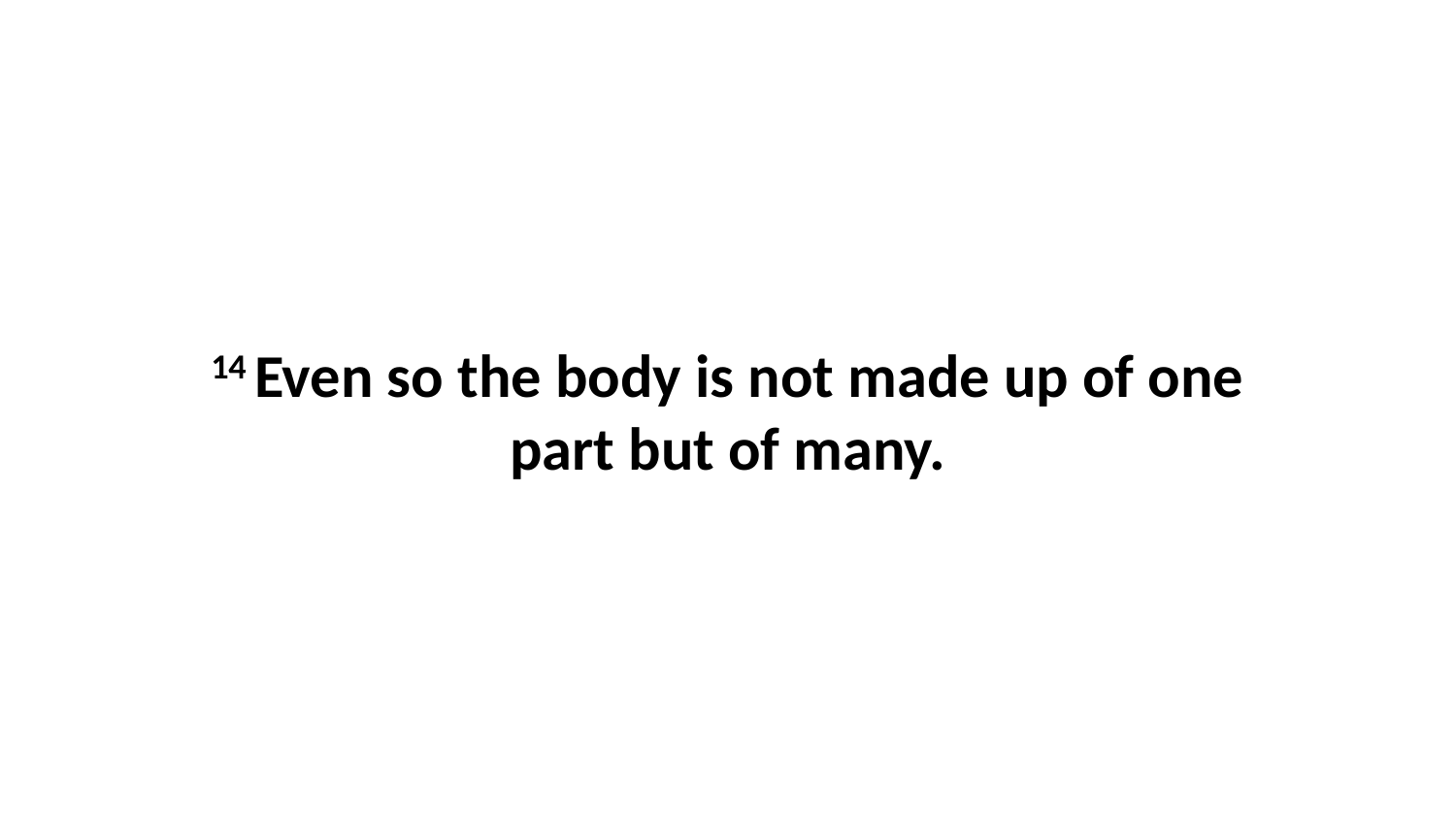

14 Even so the body is not made up of one part but of many.